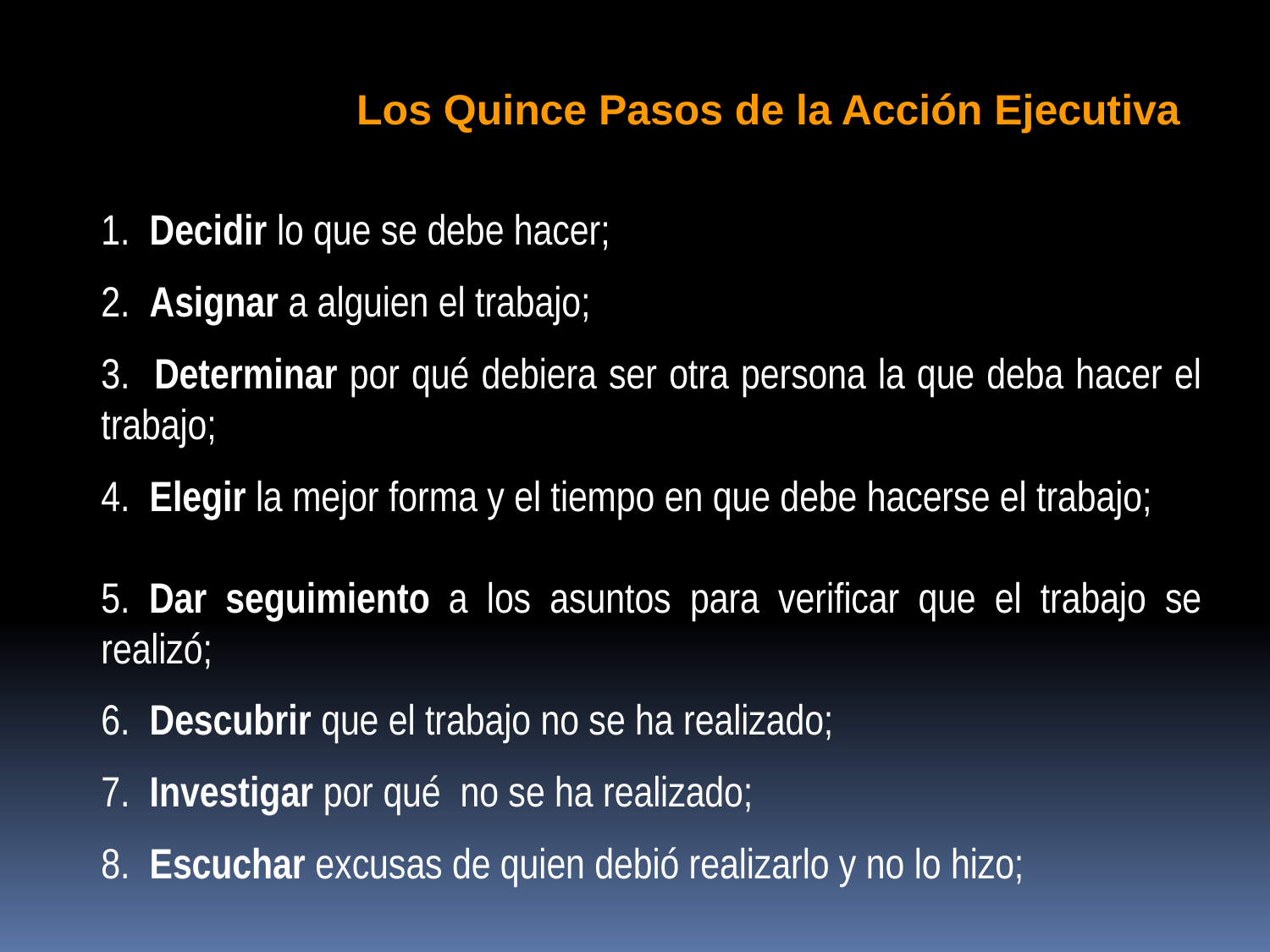

Los Quince Pasos de la Acción Ejecutiva
1.  Decidir lo que se debe hacer;

2.  Asignar a alguien el trabajo;

3.  Determinar por qué debiera ser otra persona la que deba hacer el trabajo;

4.  Elegir la mejor forma y el tiempo en que debe hacerse el trabajo;

5. Dar seguimiento a los asuntos para verificar que el trabajo se realizó;

6.  Descubrir que el trabajo no se ha realizado;

7.  Investigar por qué  no se ha realizado;

8.  Escuchar excusas de quien debió realizarlo y no lo hizo;